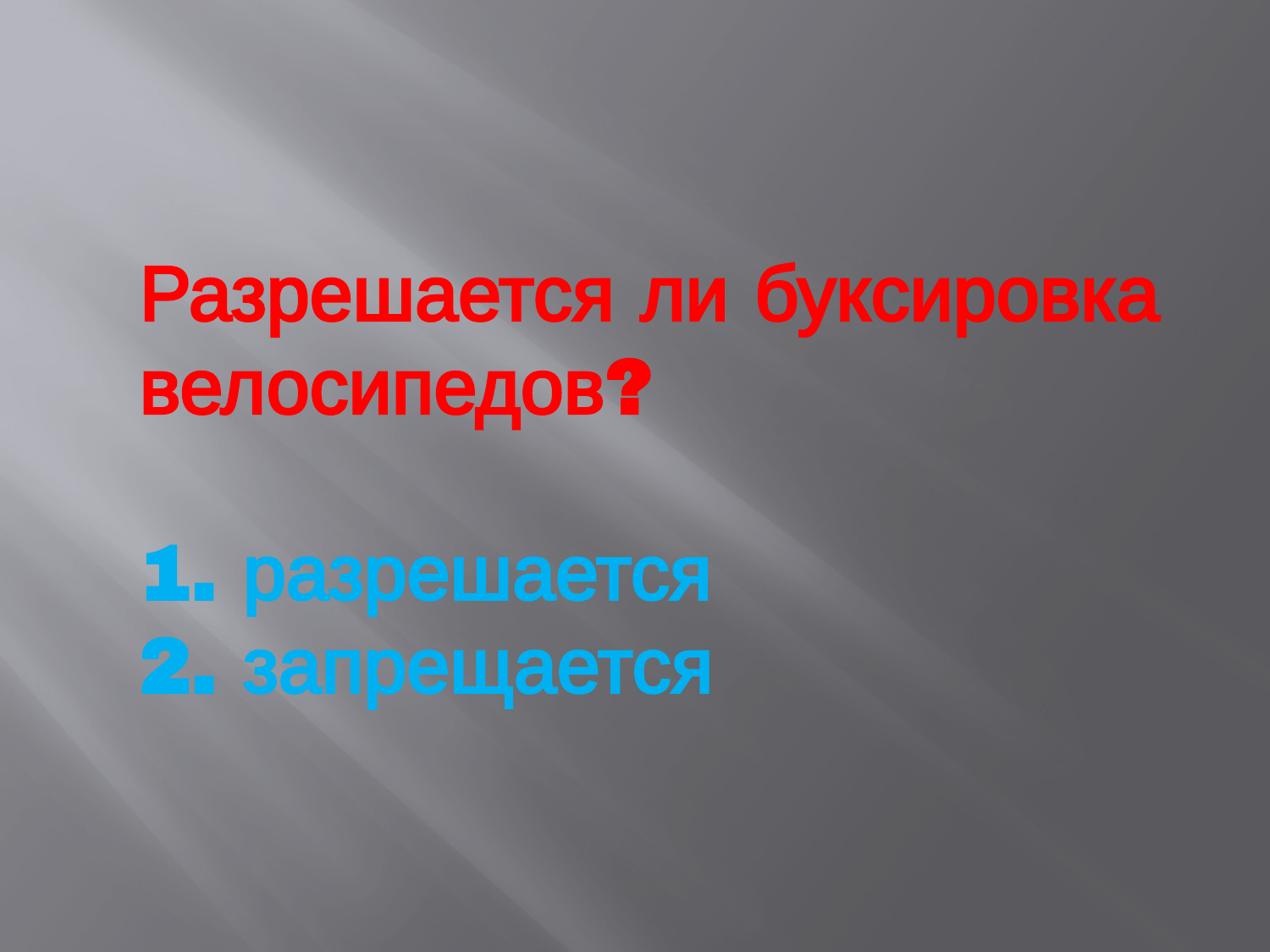

# Разрешается ли буксировка велосипедов? 1. разрешается 2. запрещается